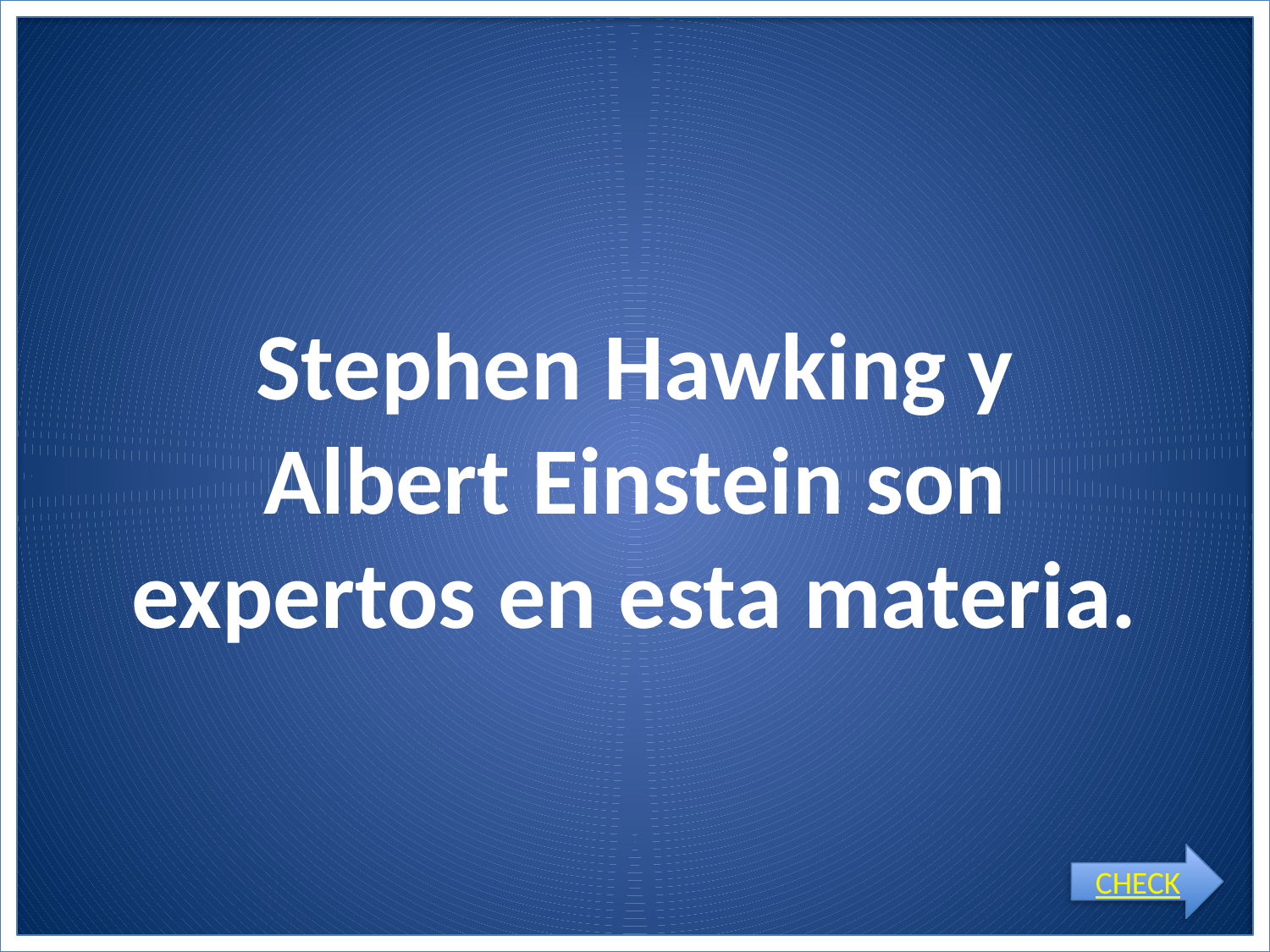

# Stephen Hawking y Albert Einstein son expertos en esta materia.
CHECK